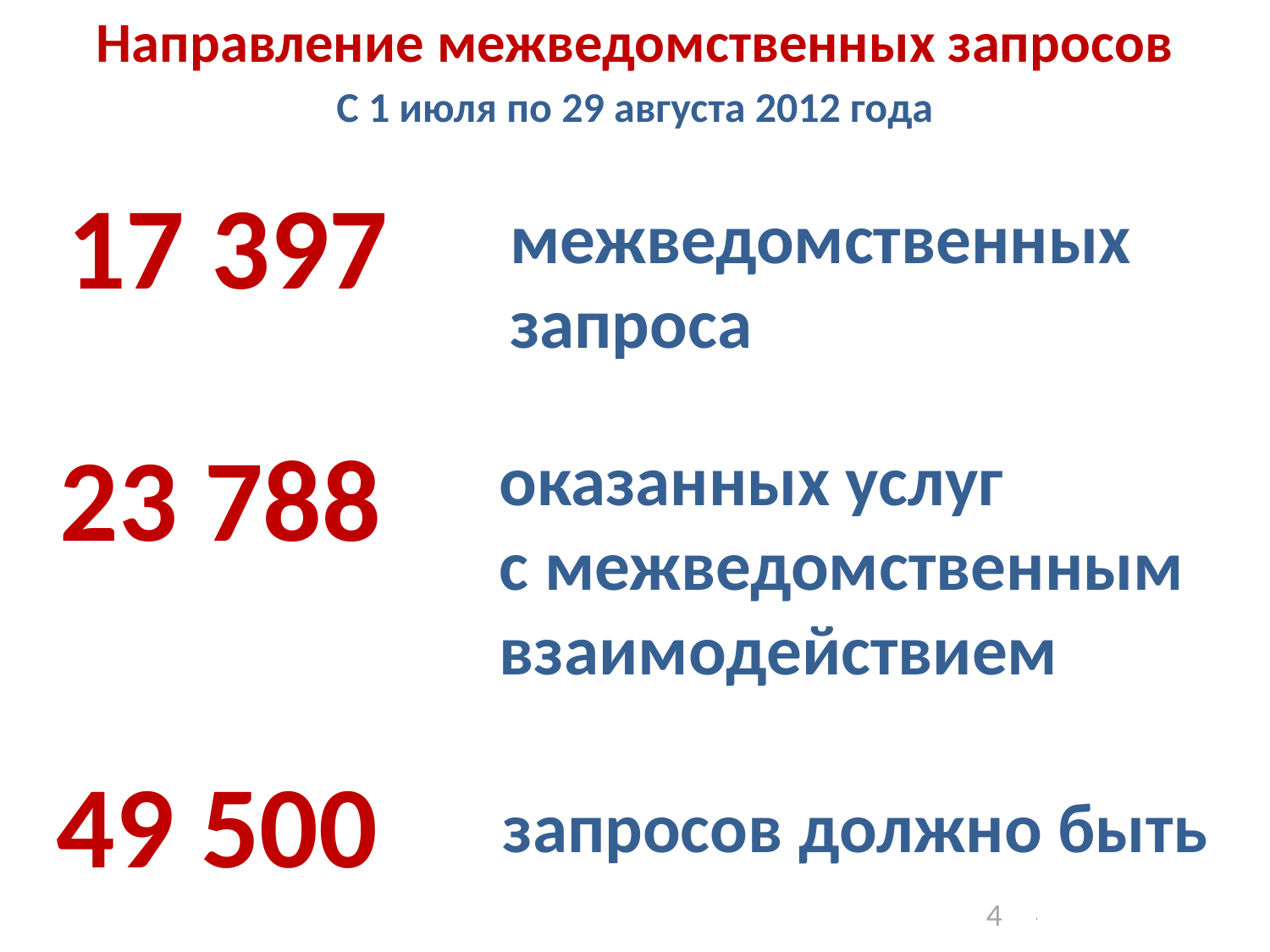

Направление межведомственных запросов
C 1 июля по 29 августа 2012 года
17 397
межведомственных запроса
23 788
оказанных услуг
с межведомственным
взаимодействием
49 500
запросов должно быть

4